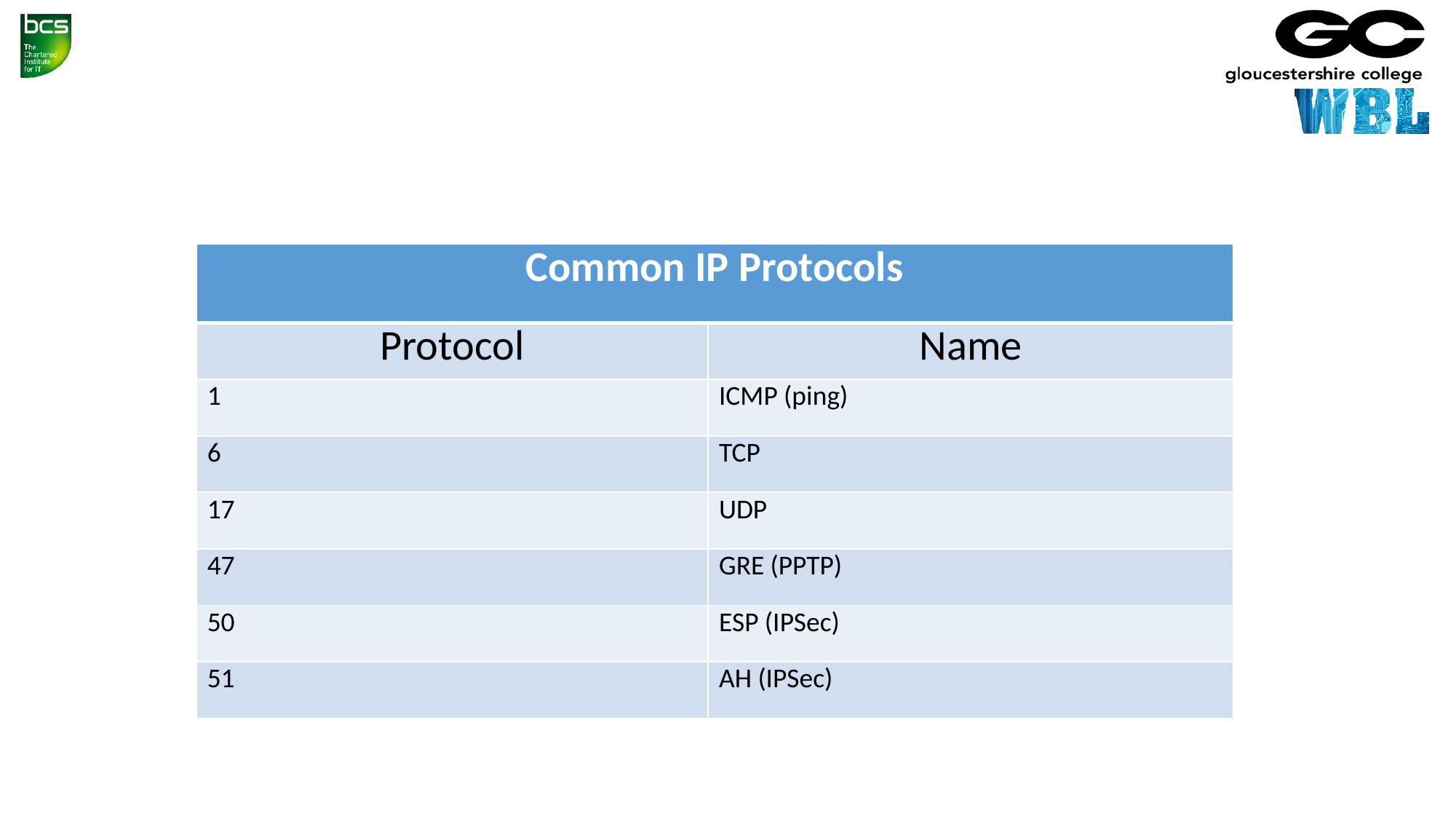

#
| Common IP Protocols |  |
| --- | --- |
| Protocol | Name |
| 1 | ICMP (ping) |
| 6 | TCP |
| 17 | UDP |
| 47 | GRE (PPTP) |
| 50 | ESP (IPSec) |
| 51 | AH (IPSec) |